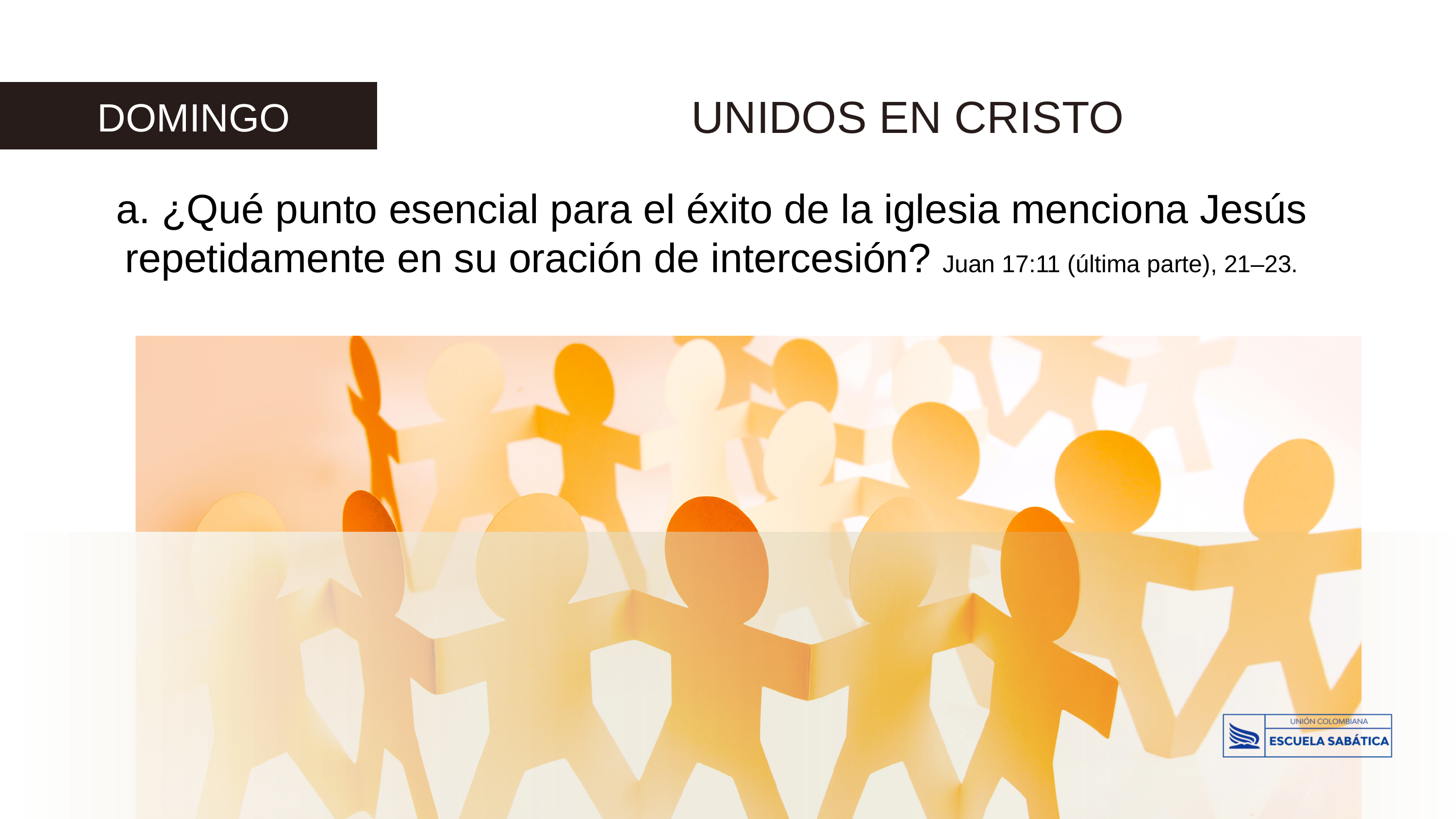

UNIDOS EN CRISTO
 DOMINGO
a. ¿Qué punto esencial para el éxito de la iglesia menciona Jesús repetidamente en su oración de intercesión? Juan 17:11 (última parte), 21–23.